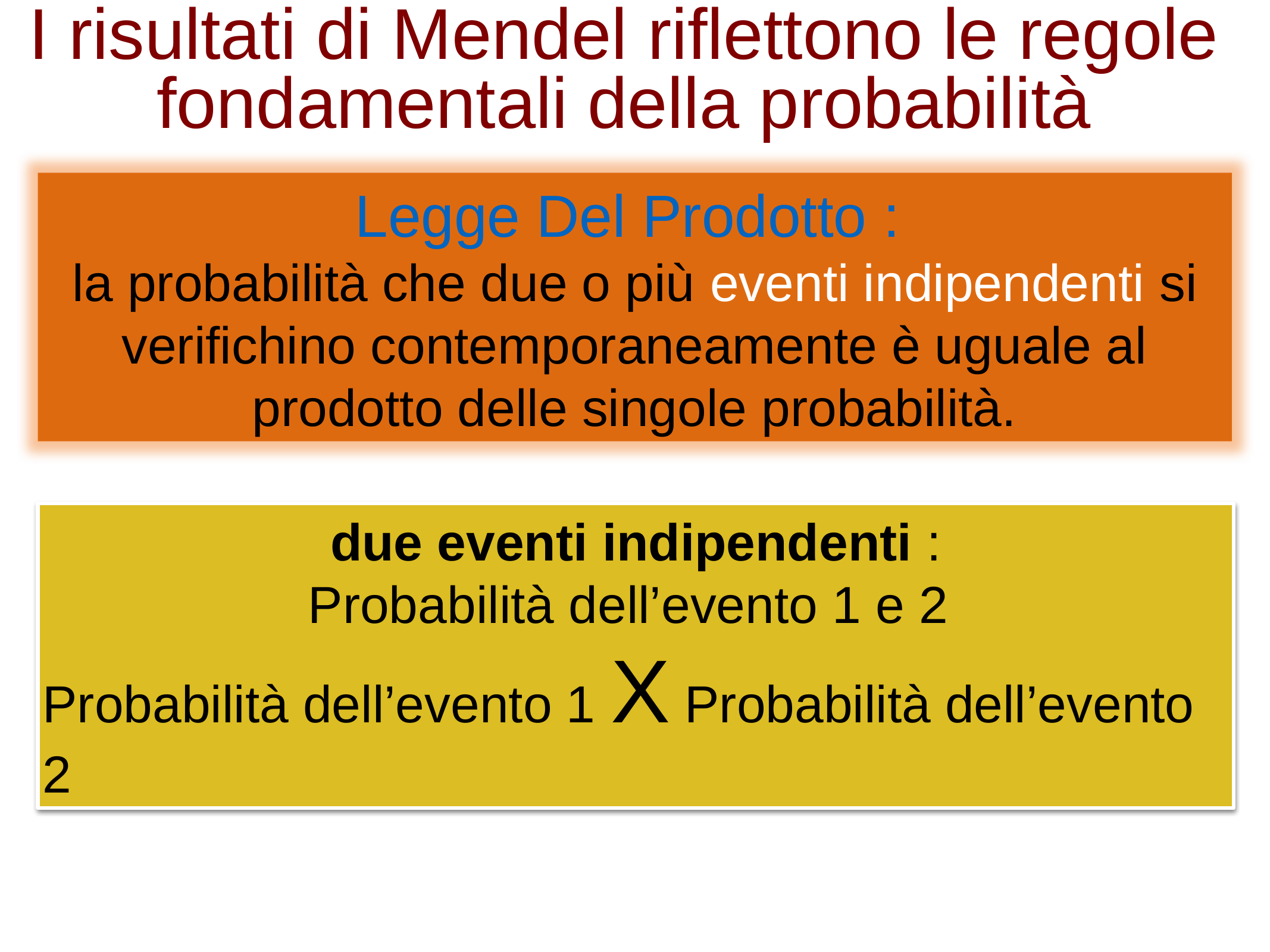

I risultati di Mendel riflettono le regole
fondamentali della probabilità
Legge Del Prodotto :
la probabilità che due o più eventi indipendenti si verifichino contemporaneamente è uguale al prodotto delle singole probabilità.
due eventi indipendenti :
Probabilità dell’evento 1 e 2
Probabilità dell’evento 1 X Probabilità dell’evento 2